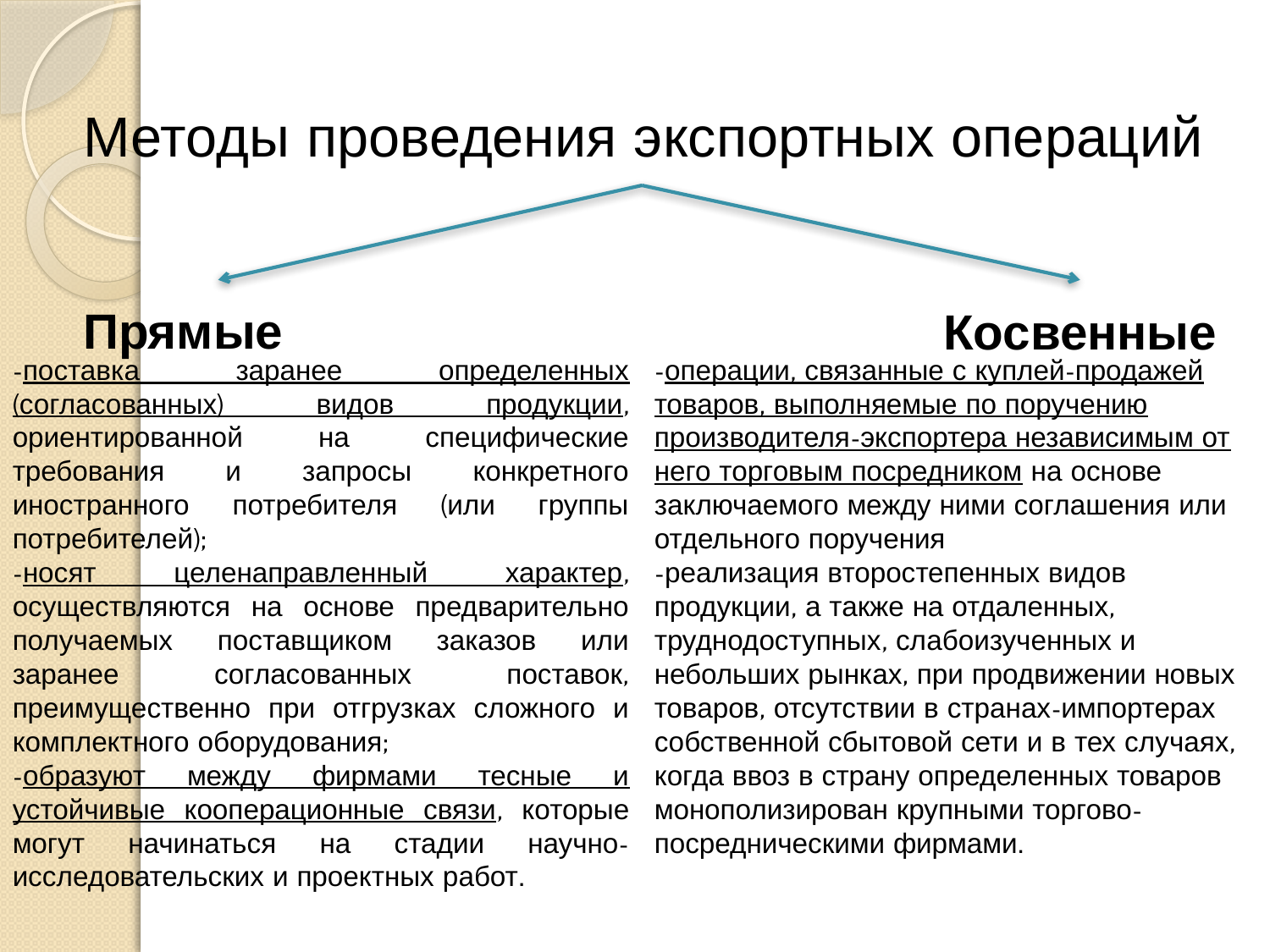

Методы проведения экспортных операций

Прямые
Косвенные
-поставка заранее определенных (согласованных) видов продукции, ориентированной на специфические требования и запросы конкретного иностранного потребителя (или группы потребителей);
-носят целенаправленный характер, осуществляются на основе предварительно получаемых поставщиком заказов или заранее согласованных поставок, преимущественно при отгрузках сложного и комплектного оборудования;
-образуют между фирмами тесные и устойчивые кооперационные связи, которые могут начинаться на стадии научно-исследовательских и проектных работ.
-операции, связанные с куплей-продажей товаров, выполняемые по поручению производителя-экспортера независимым от него торговым посредником на основе заключаемого между ними соглашения или отдельного поручения
-реализация второстепенных видов продукции, а также на отдаленных, труднодоступных, слабоизученных и небольших рынках, при продвижении новых товаров, отсутствии в странах-импортерах собственной сбытовой сети и в тех случаях, когда ввоз в страну определенных товаров монополизирован крупными торгово-посредническими фирмами.